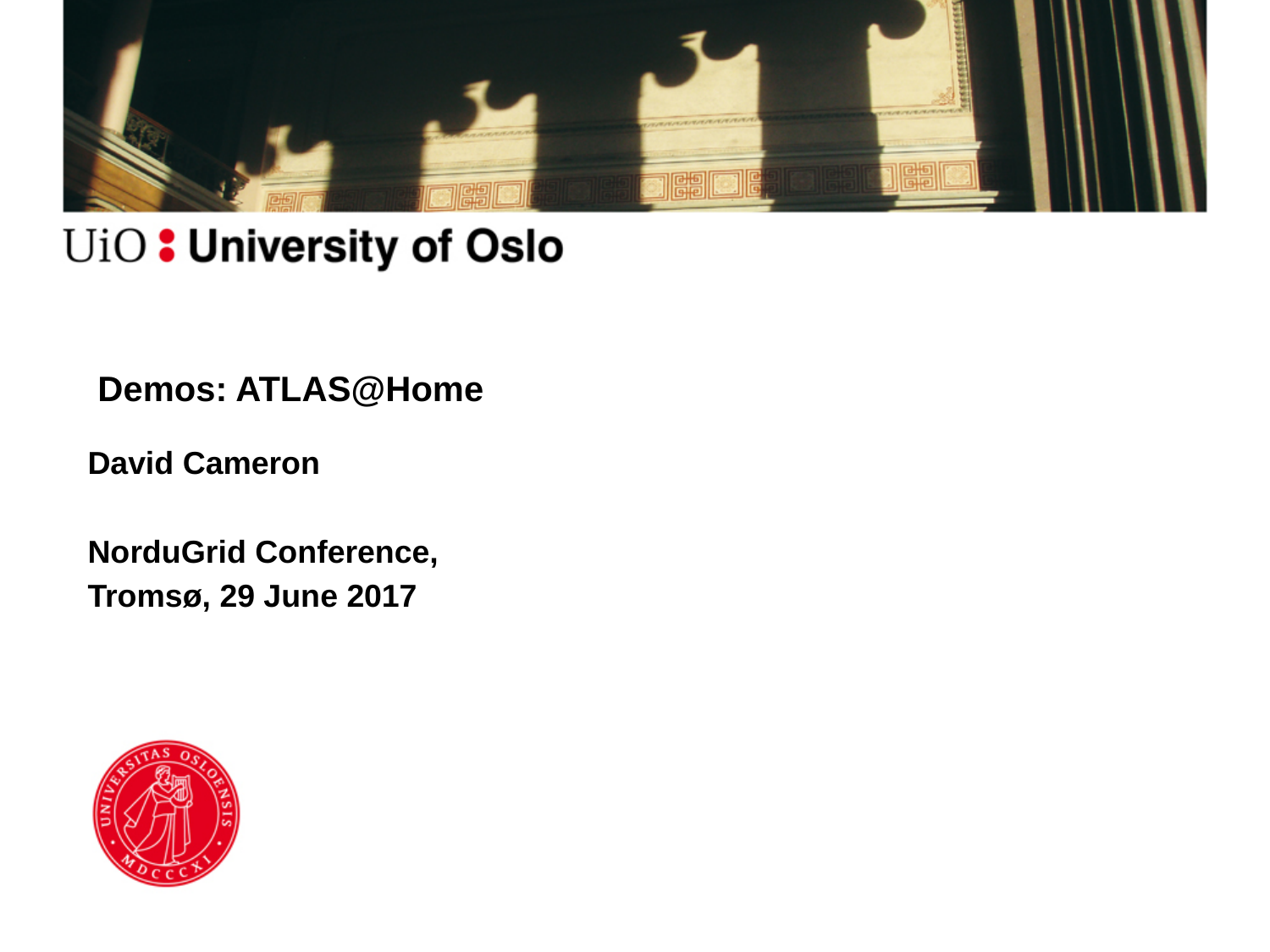

# Demos: ATLAS@Home
David Cameron

NorduGrid Conference,
Tromsø, 29 June 2017